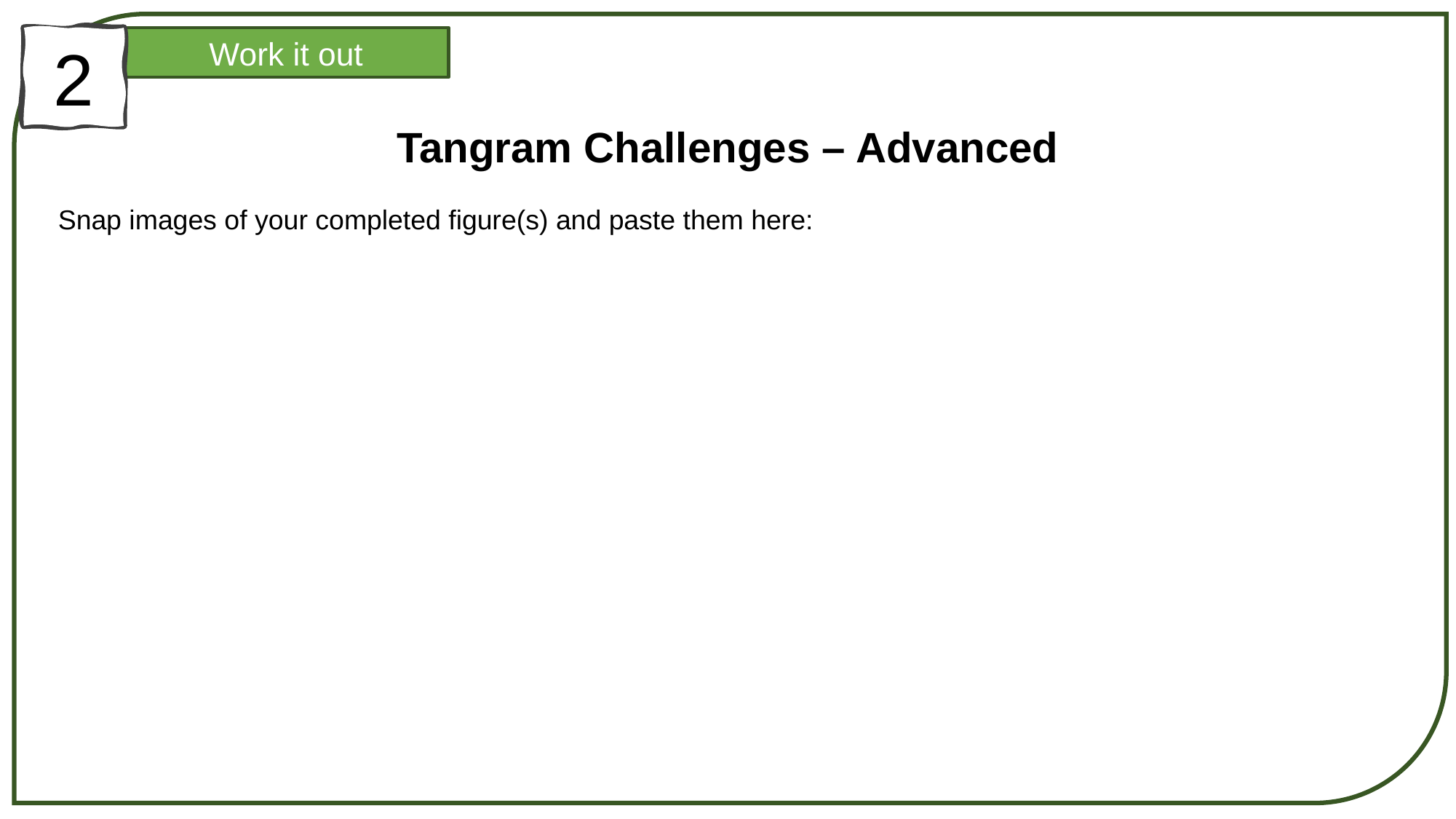

2
Work it out
Tangram Challenges – Advanced
Snap images of your completed figure(s) and paste them here: